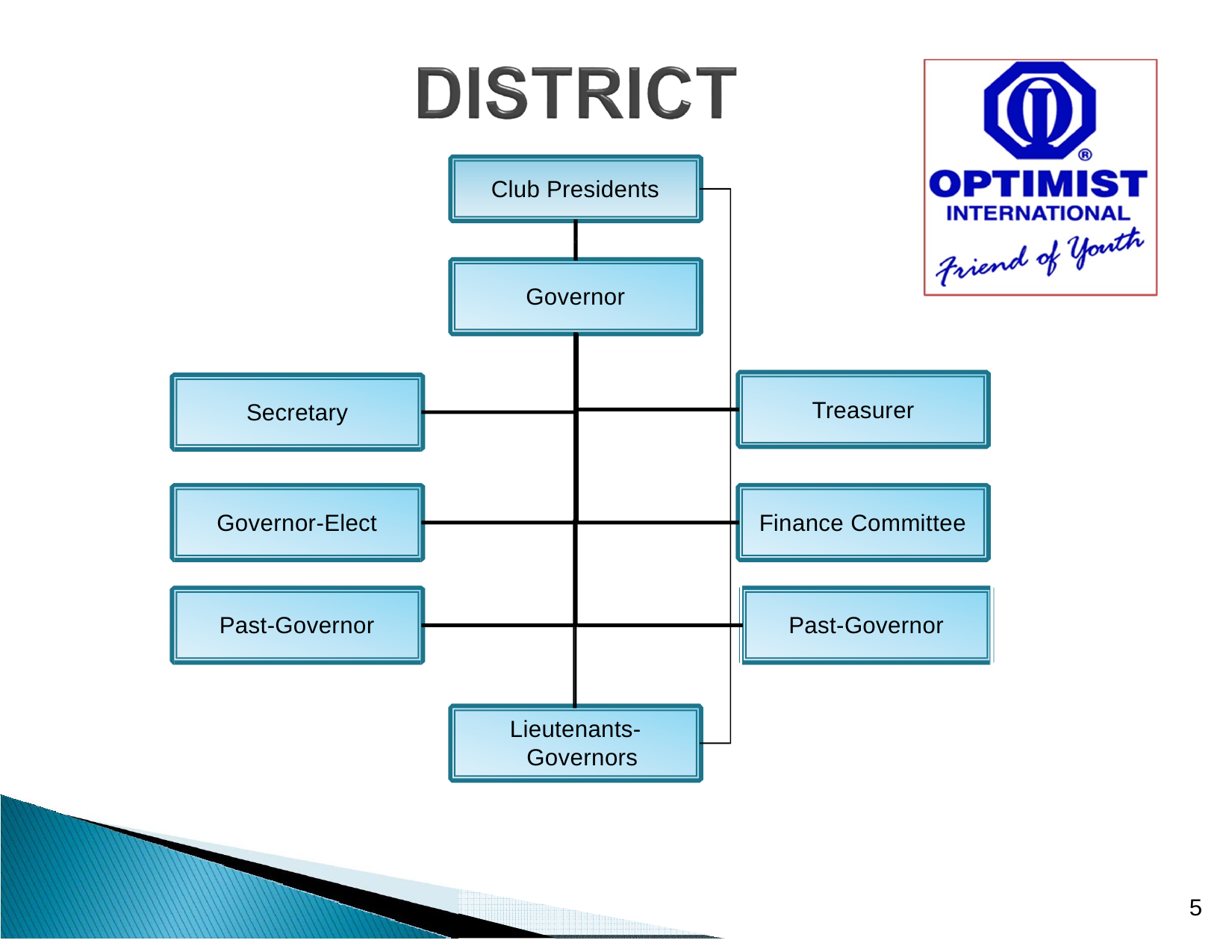

Club Presidents

Governor

Treasurer
Secretary

Governor-Elect
Finance Committee

Past-Governor
Past-Governor

Lieutenants-  Governors

5